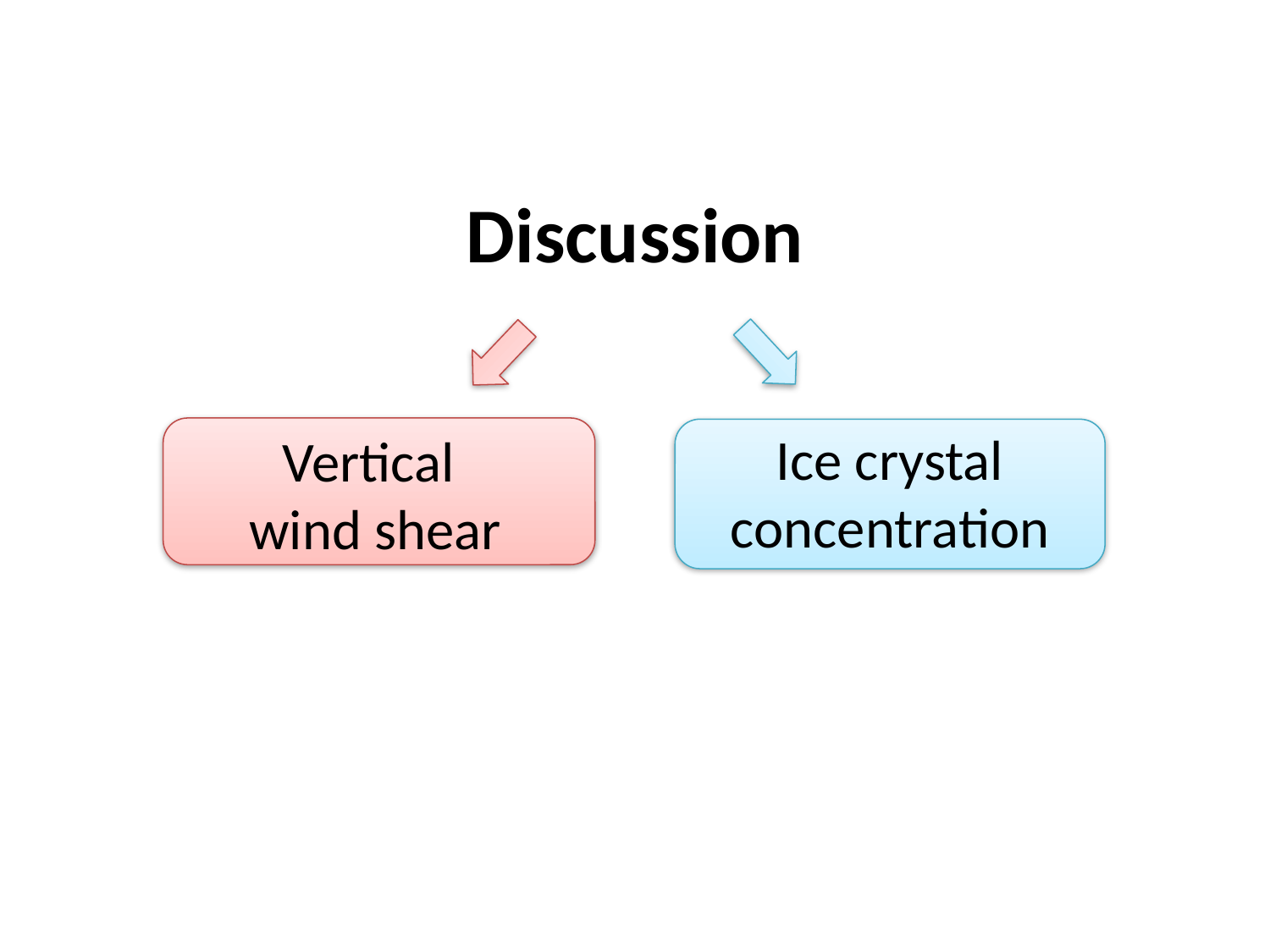

# Discussion

Ice crystal
concentration
Vertical
wind shear